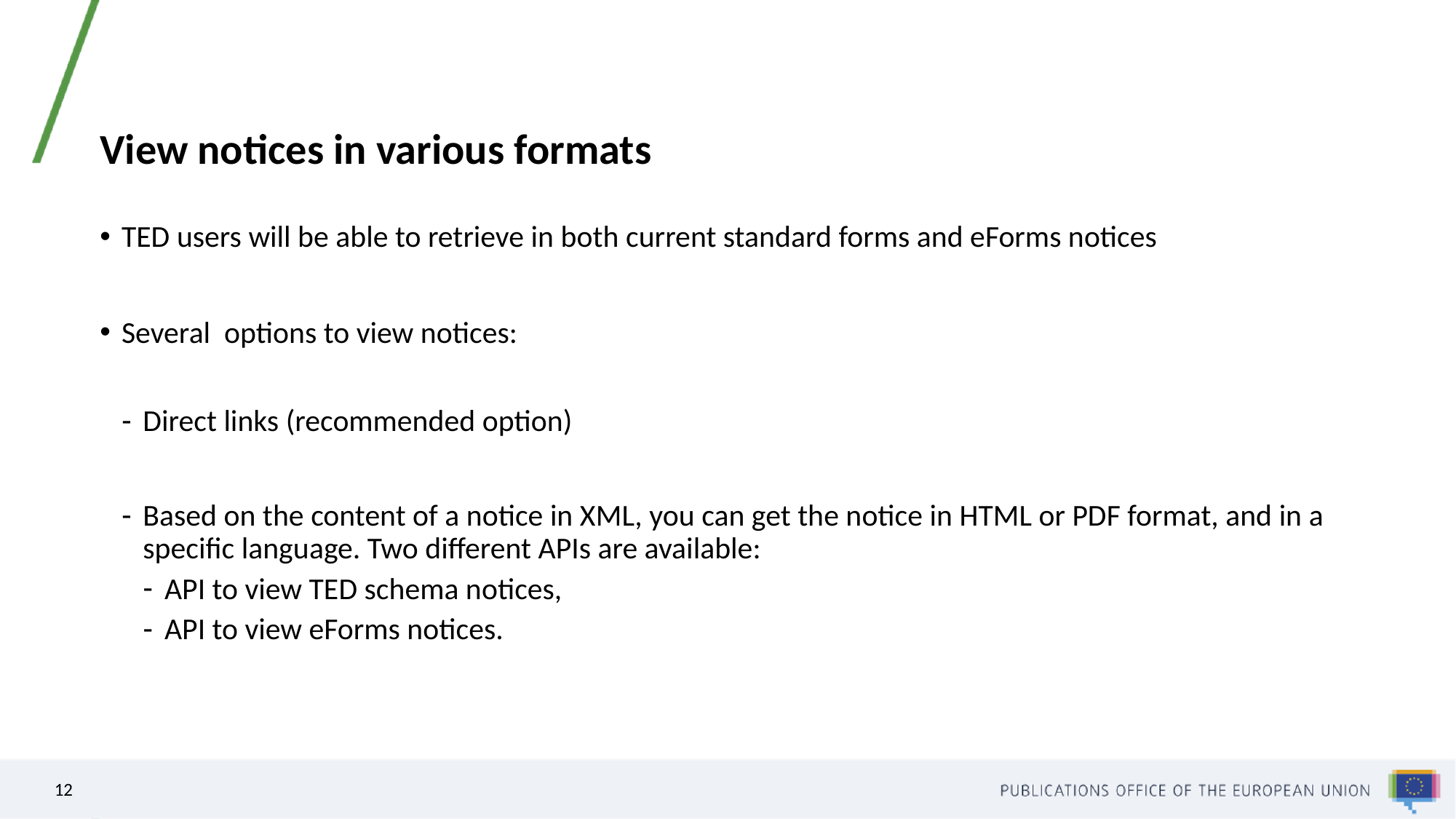

# View notices in various formats
TED users will be able to retrieve in both current standard forms and eForms notices

Several  options to view notices:

Direct links (recommended option)

Based on the content of a notice in XML, you can get the notice in HTML or PDF format, and in a specific language. Two different APIs are available:
API to view TED schema notices,
API to view eForms notices.

12